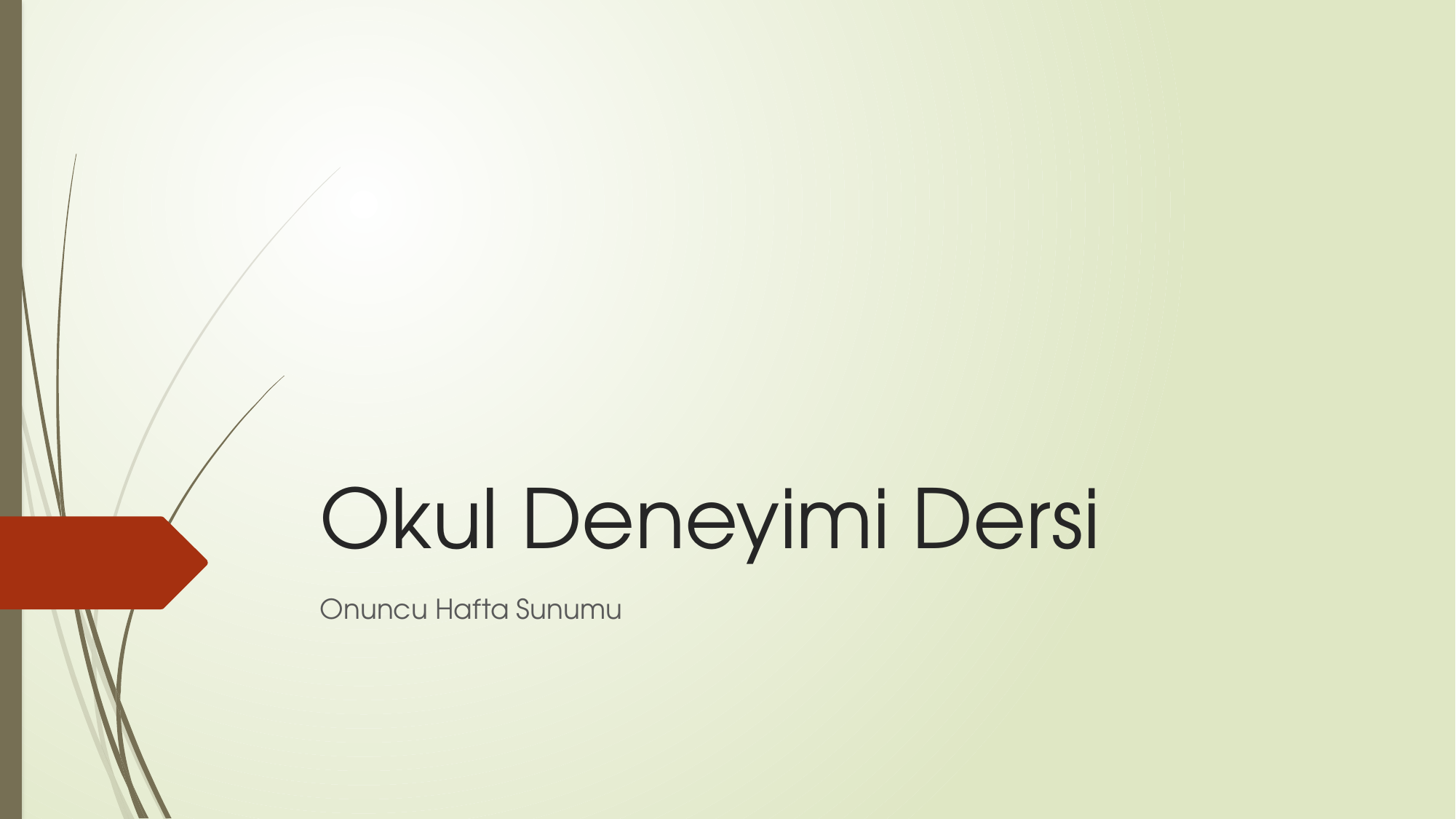

# Okul Deneyimi Dersi
Onuncu Hafta Sunumu